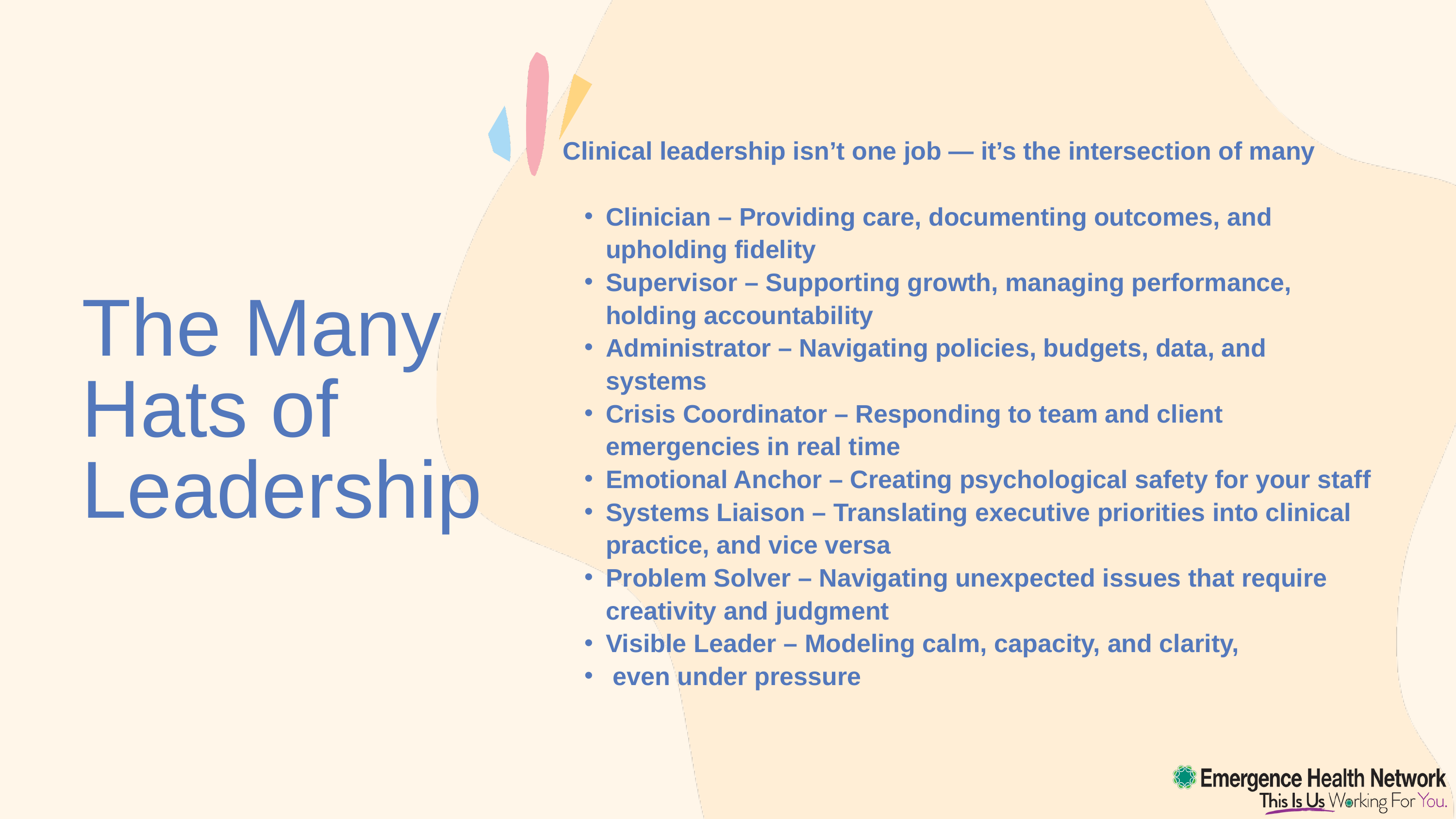

Clinical leadership isn’t one job — it’s the intersection of many

Clinician – Providing care, documenting outcomes, and upholding fidelity
Supervisor – Supporting growth, managing performance, holding accountability
Administrator – Navigating policies, budgets, data, and systems
Crisis Coordinator – Responding to team and client emergencies in real time
Emotional Anchor – Creating psychological safety for your staff
Systems Liaison – Translating executive priorities into clinical practice, and vice versa
Problem Solver – Navigating unexpected issues that require creativity and judgment
Visible Leader – Modeling calm, capacity, and clarity,
 even under pressure
The Many Hats of  Leadership